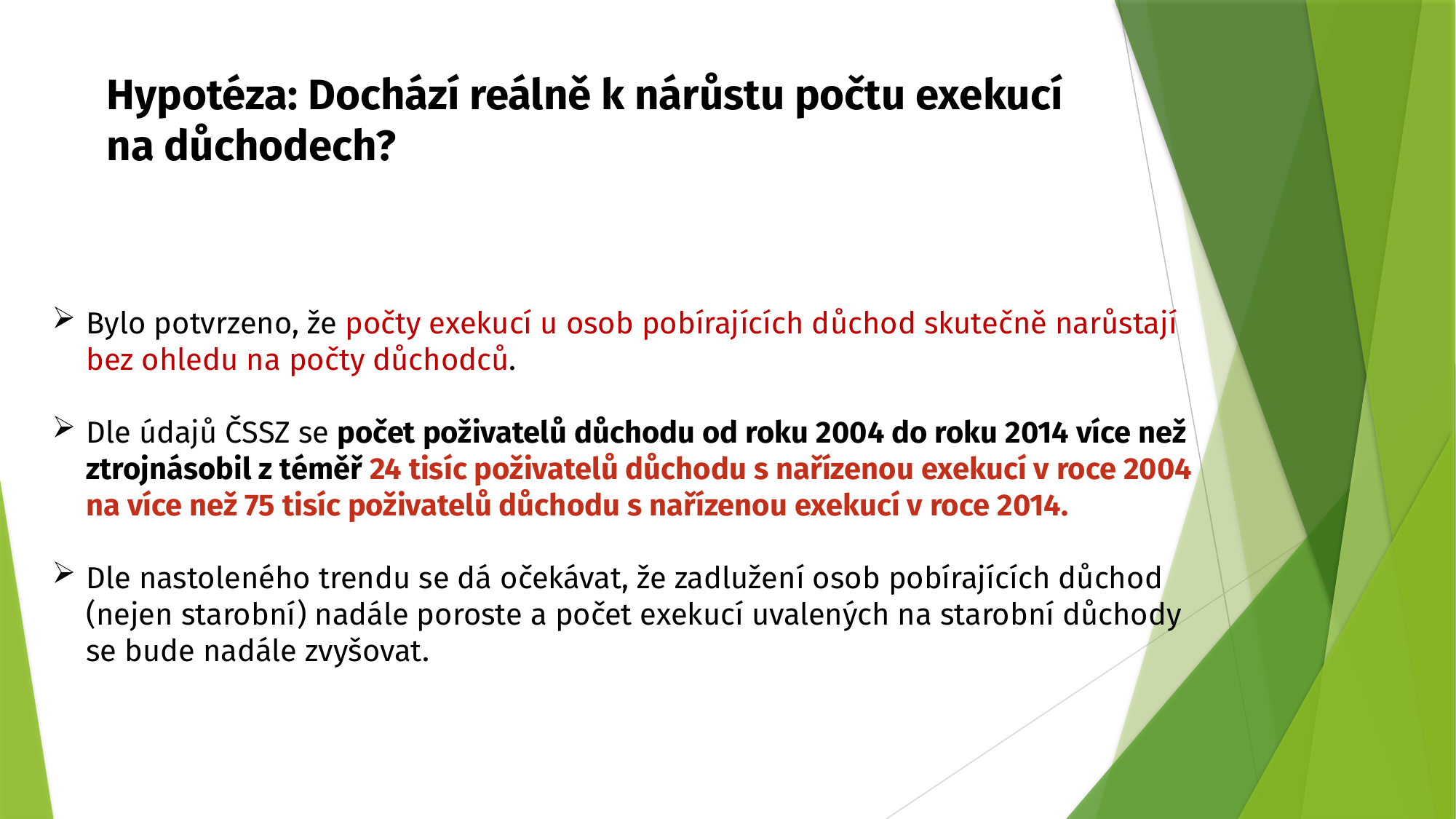

Hypotéza: Dochází reálně k nárůstu počtu exekucí
na důchodech?

Bylo potvrzeno, že počty exekucí u osob pobírajících důchod skutečně narůstají bez ohledu na počty důchodců.

Dle údajů ČSSZ se počet poživatelů důchodu od roku 2004 do roku 2014 více než ztrojnásobil z téměř 24 tisíc poživatelů důchodu s nařízenou exekucí v roce 2004 na více než 75 tisíc poživatelů důchodu s nařízenou exekucí v roce 2014.

Dle nastoleného trendu se dá očekávat, že zadlužení osob pobírajících důchod (nejen starobní) nadále poroste a počet exekucí uvalených na starobní důchody se bude nadále zvyšovat.